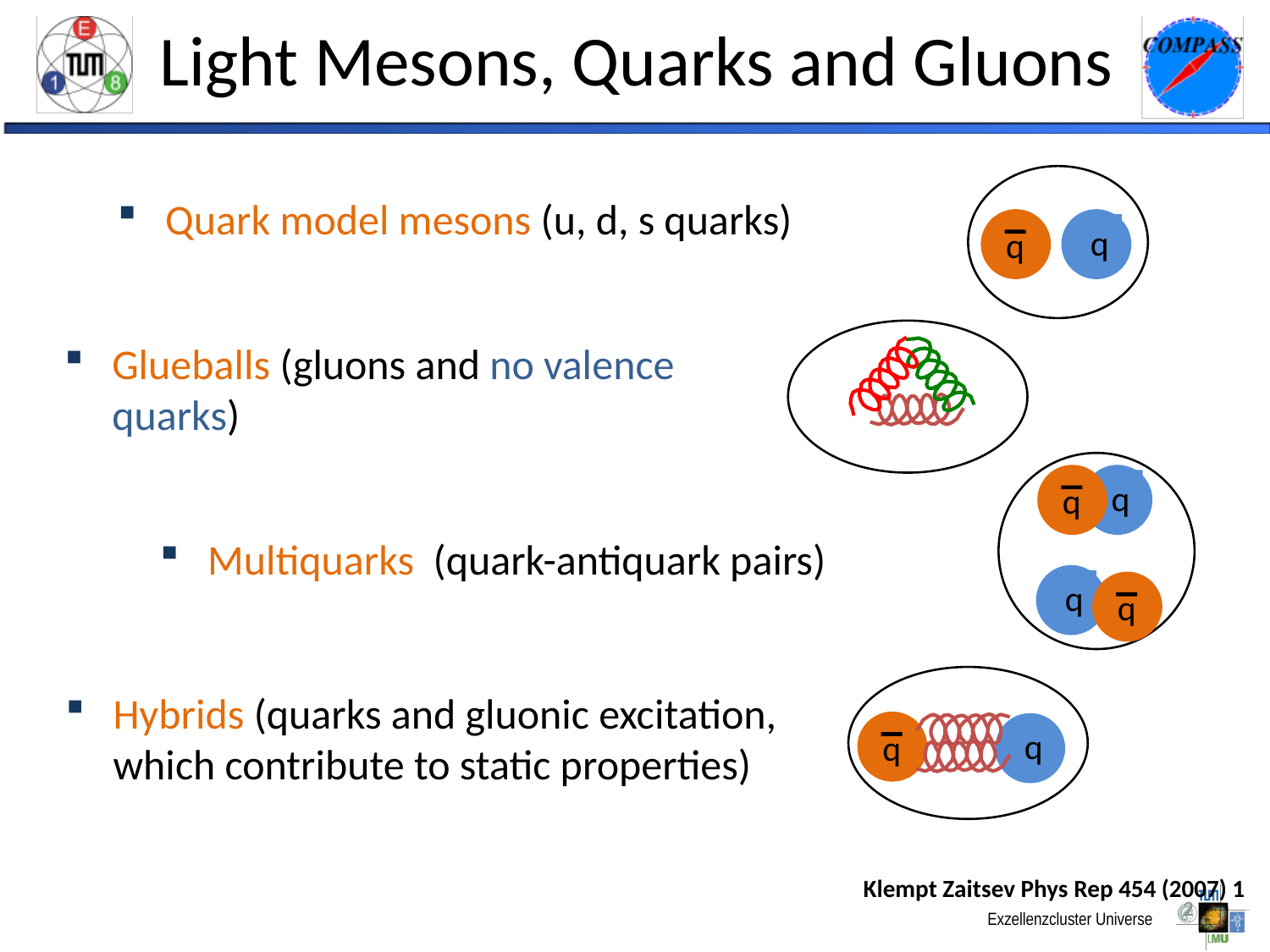

# Light Mesons, Quarks and Gluons

Quark model mesons (u, d, s quarks)

q

q

Glueballs (gluons and no valence quarks)

q

q
Multiquarks  (quark-antiquark pairs)

q

q

Hybrids (quarks and gluonic excitation, which contribute to static properties)

q
q

Klempt Zaitsev Phys Rep 454 (2007) 1
2